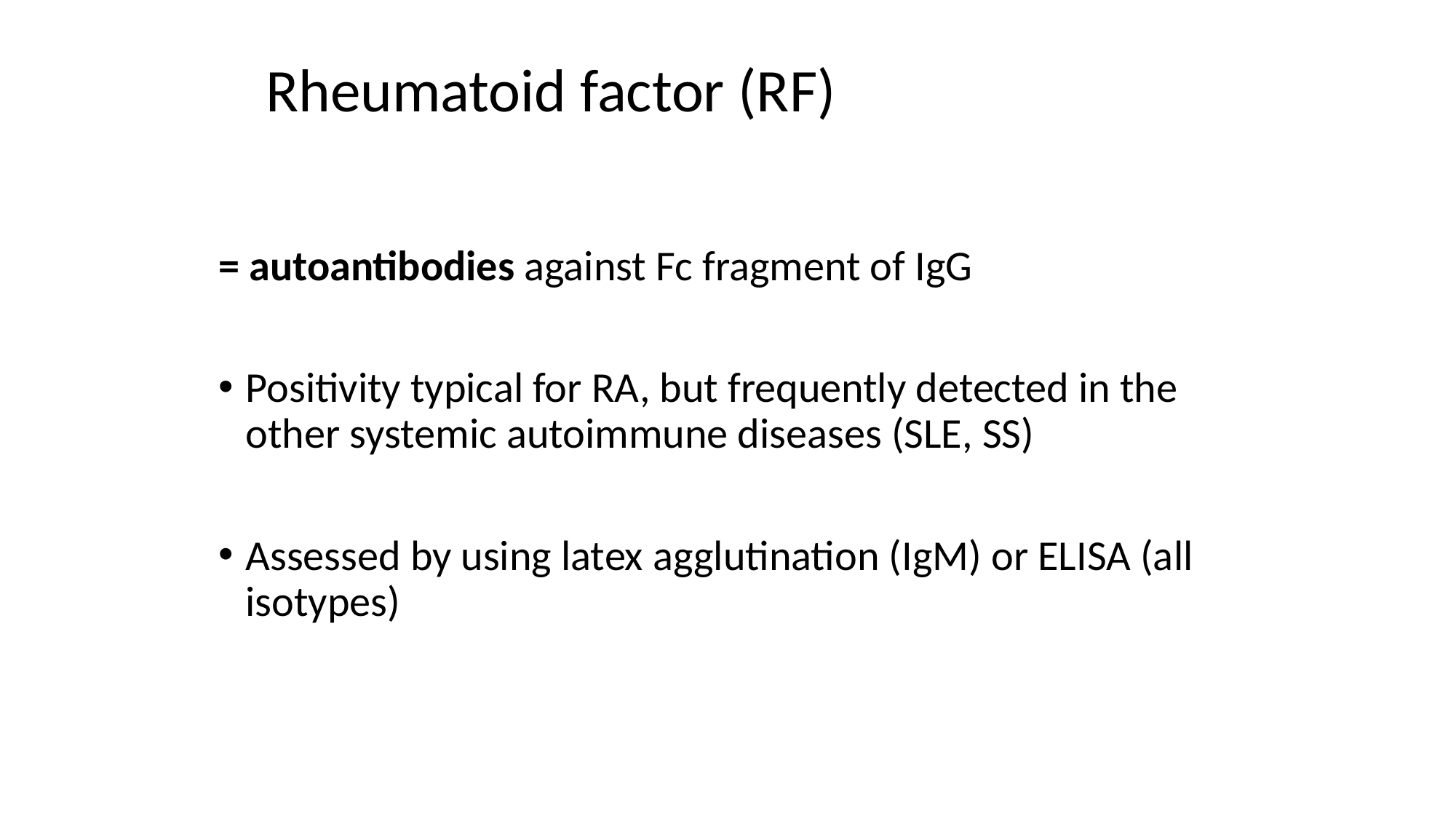

# Rheumatoid factor (RF)

= autoantibodies against Fc fragment of IgG

Positivity typical for RA, but frequently detected in the other systemic autoimmune diseases (SLE, SS)

Assessed by using latex agglutination (IgM) or ELISA (all isotypes)